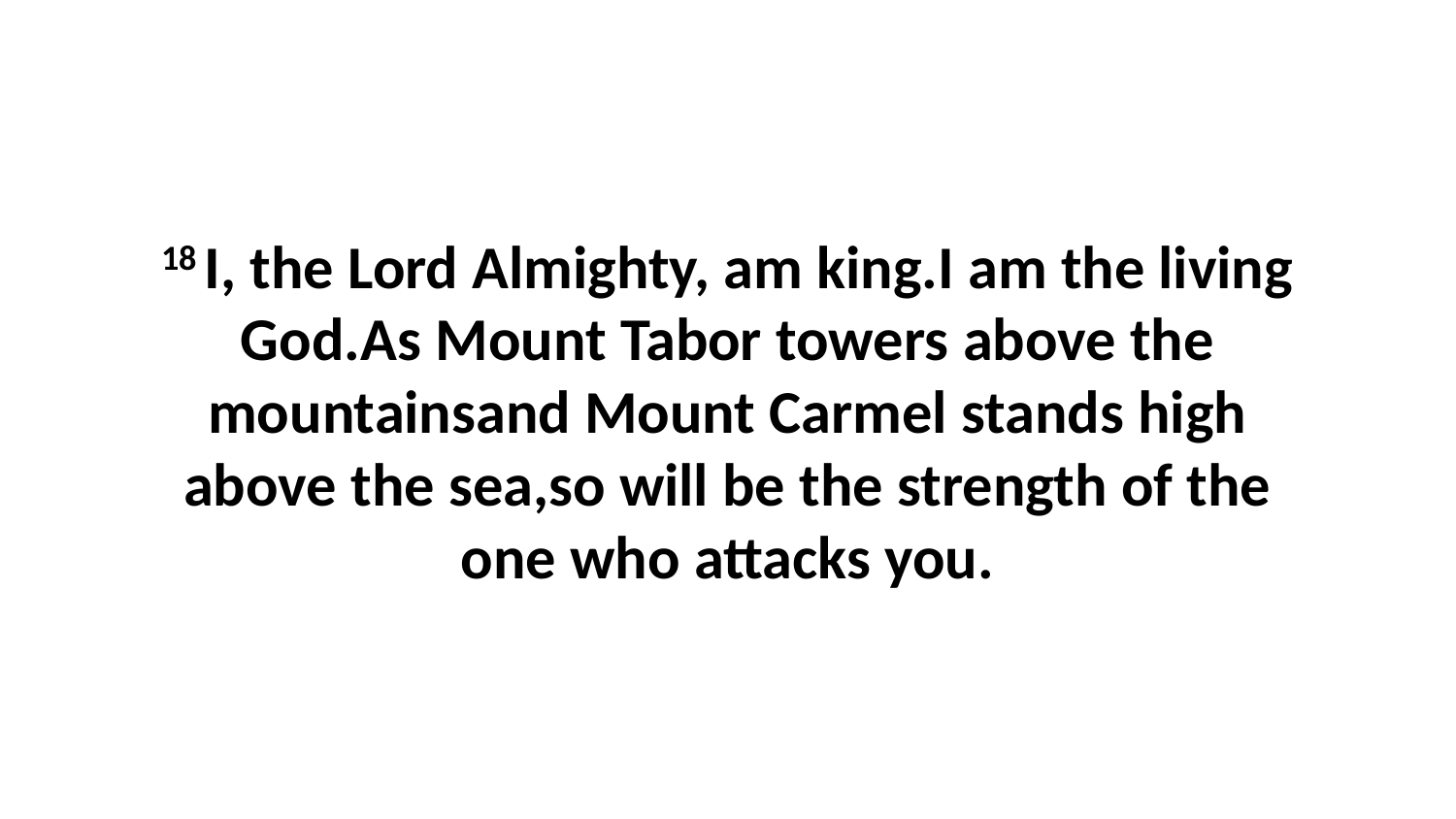

18 I, the Lord Almighty, am king.I am the living God.As Mount Tabor towers above the mountainsand Mount Carmel stands high above the sea,so will be the strength of the one who attacks you.